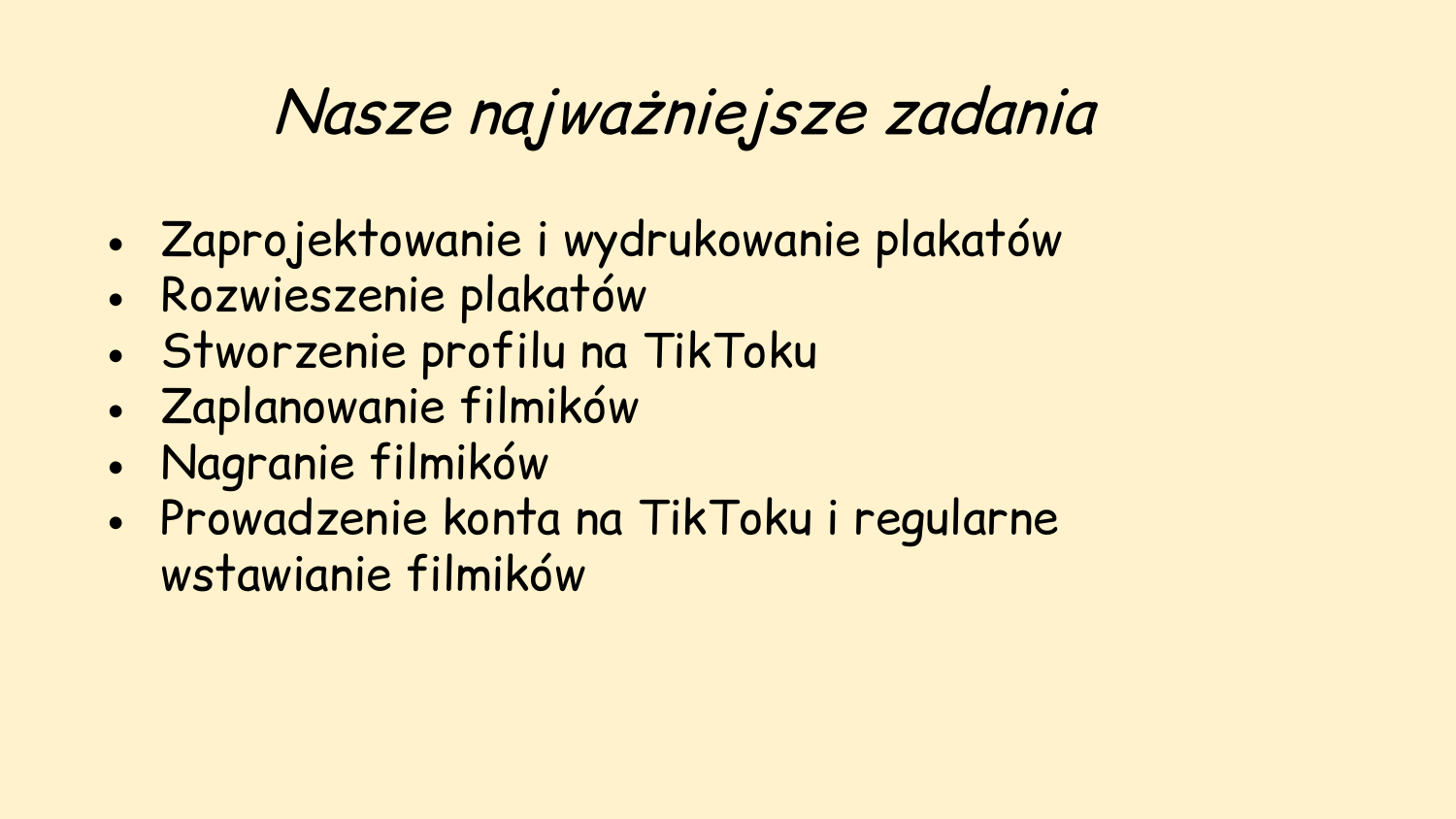

# Nasze najważniejsze zadania
Zaprojektowanie i wydrukowanie plakatów
Rozwieszenie plakatów
Stworzenie profilu na TikToku
Zaplanowanie filmików
Nagranie filmików
Prowadzenie konta na TikToku i regularne wstawianie filmików